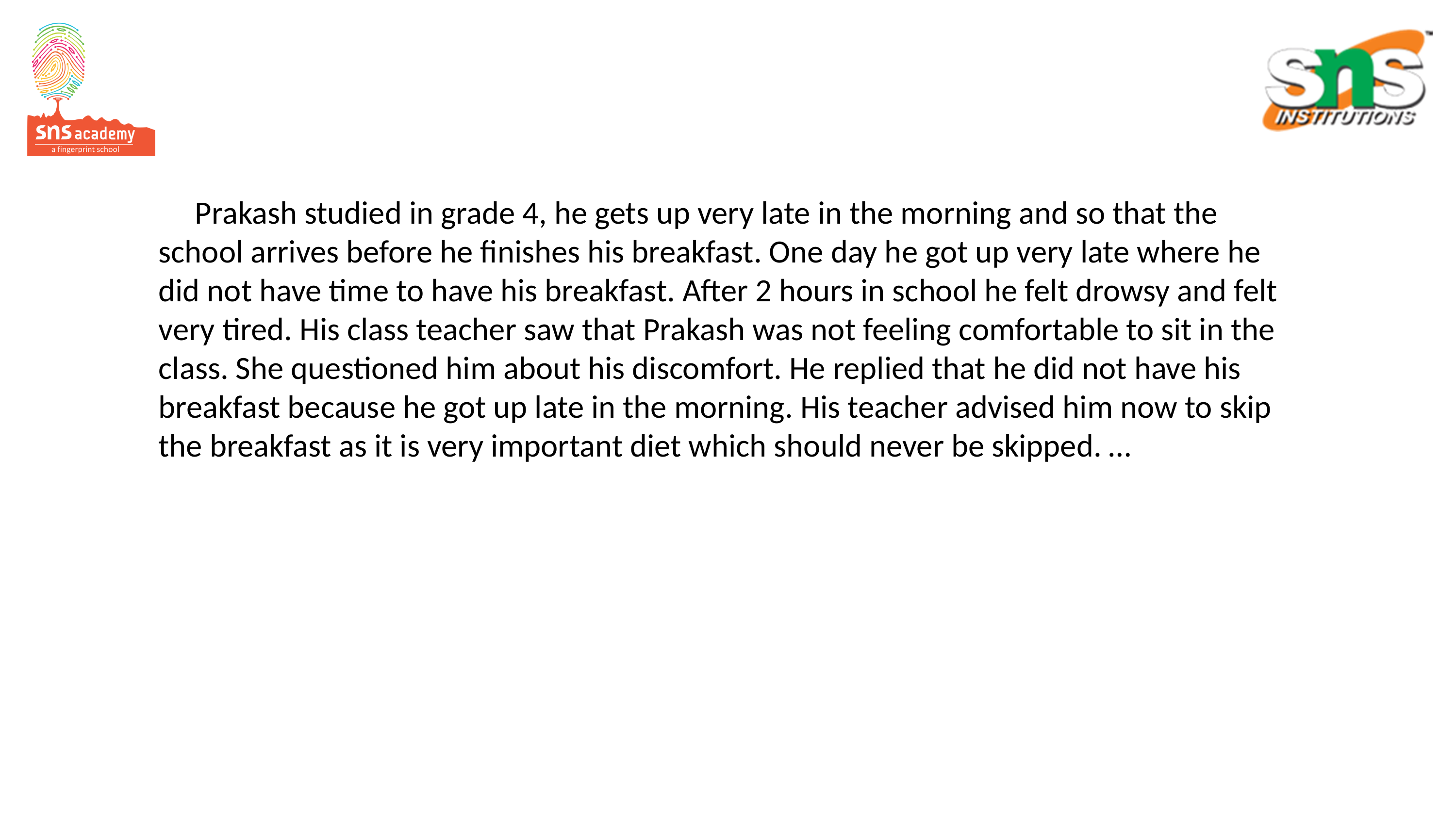

#
     Prakash studied in grade 4, he gets up very late in the morning and so that the school arrives before he finishes his breakfast. One day he got up very late where he did not have time to have his breakfast. After 2 hours in school he felt drowsy and felt very tired. His class teacher saw that Prakash was not feeling comfortable to sit in the class. She questioned him about his discomfort. He replied that he did not have his breakfast because he got up late in the morning. His teacher advised him now to skip the breakfast as it is very important diet which should never be skipped. …